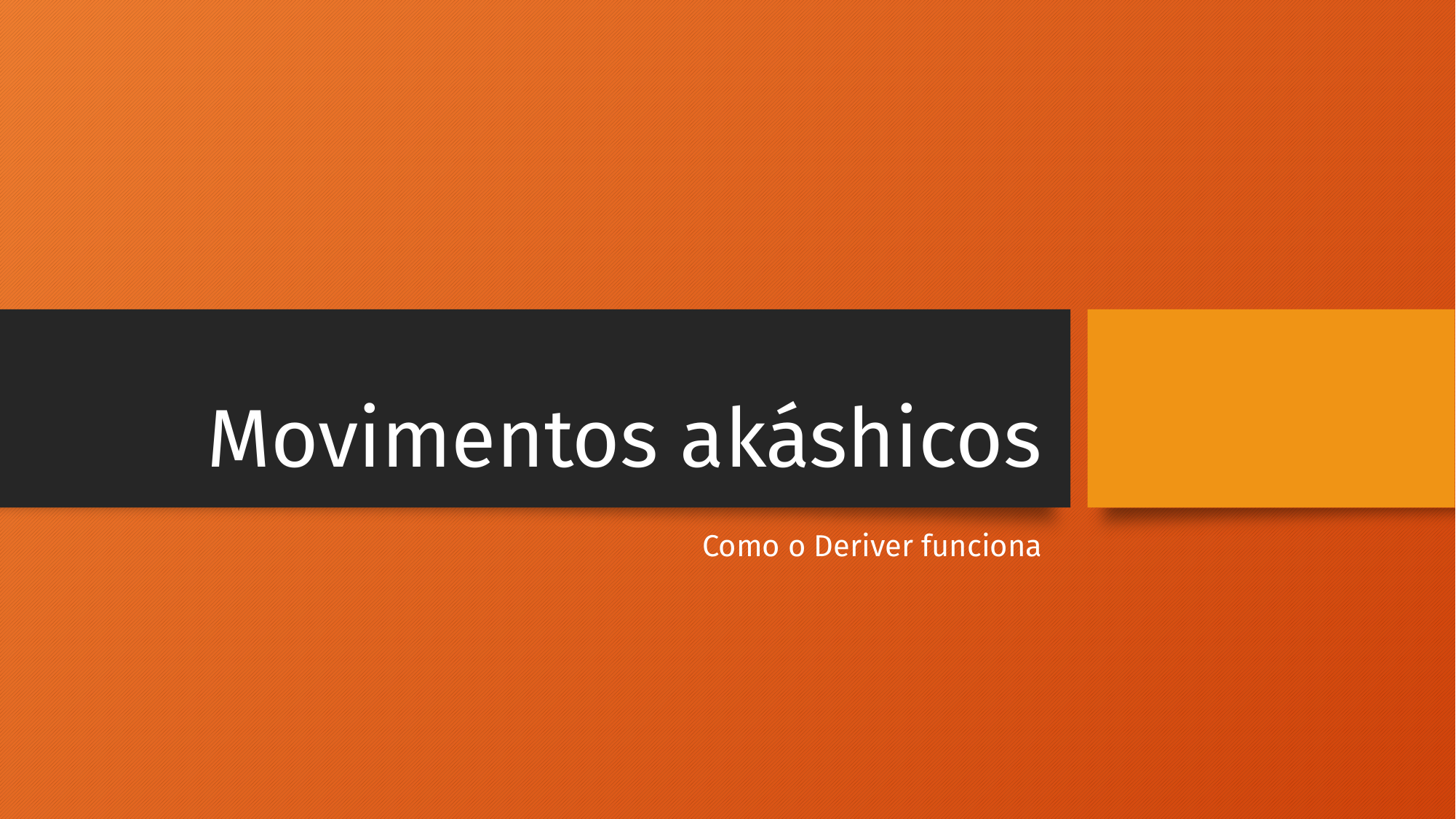

# Movimentos akáshicos
Como o Deriver funciona